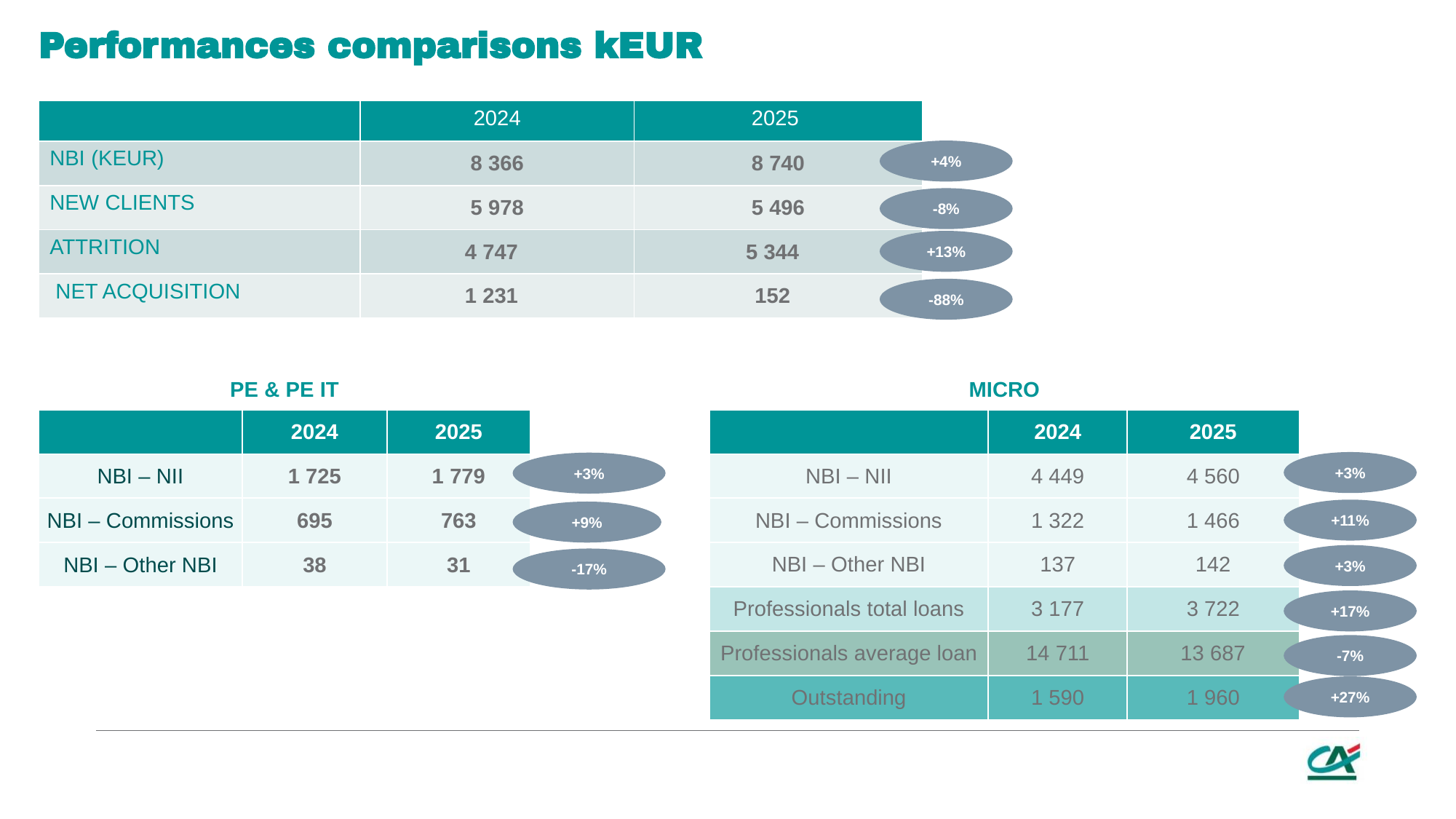

Performances comparisons kEUR
|  | 2024 | 2025 |
| --- | --- | --- |
| NBI (kEUR) | 8 366 | 8 740 |
| New clients | 5 978 | 5 496 |
| Attrition | 4 747 | 5 344 |
| NET ACQUISITION | 1 231 | 152 |
+4%
-8%
+13%
-88%
PE & PE IT
Micro
|  | 2024 | 2025 |
| --- | --- | --- |
| NBI – NII | 1 725 | 1 779 |
| NBI – Commissions | 695 | 763 |
| NBI – Other NBI | 38 | 31 |
|  | 2024 | 2025 |
| --- | --- | --- |
| NBI – NII | 4 449 | 4 560 |
| NBI – Commissions | 1 322 | 1 466 |
| NBI – Other NBI | 137 | 142 |
| Professionals total loans | 3 177 | 3 722 |
| Professionals average loan | 14 711 | 13 687 |
| Outstanding | 1 590 | 1 960 |
+3%
+3%
+11%
+9%
+3%
-17%
+17%
-7%
+27%